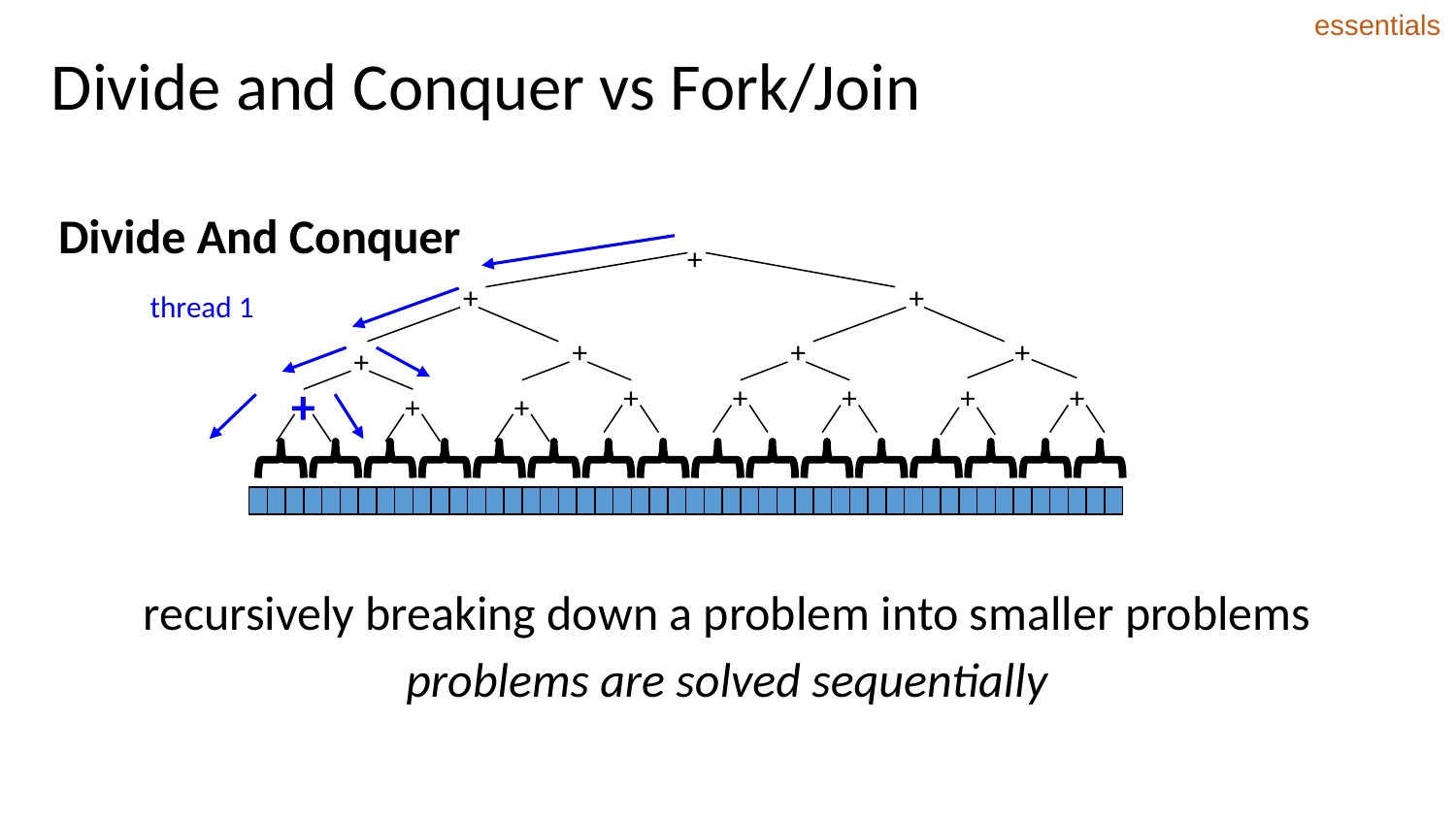

essentials
# Divide and Conquer vs Fork/Join
Divide And Conquer

+
+
+
+
+
+
+
+
+
+
+
+
+
+
+
thread 1
+
recursively breaking down a problem into smaller problems
problems are solved sequentially